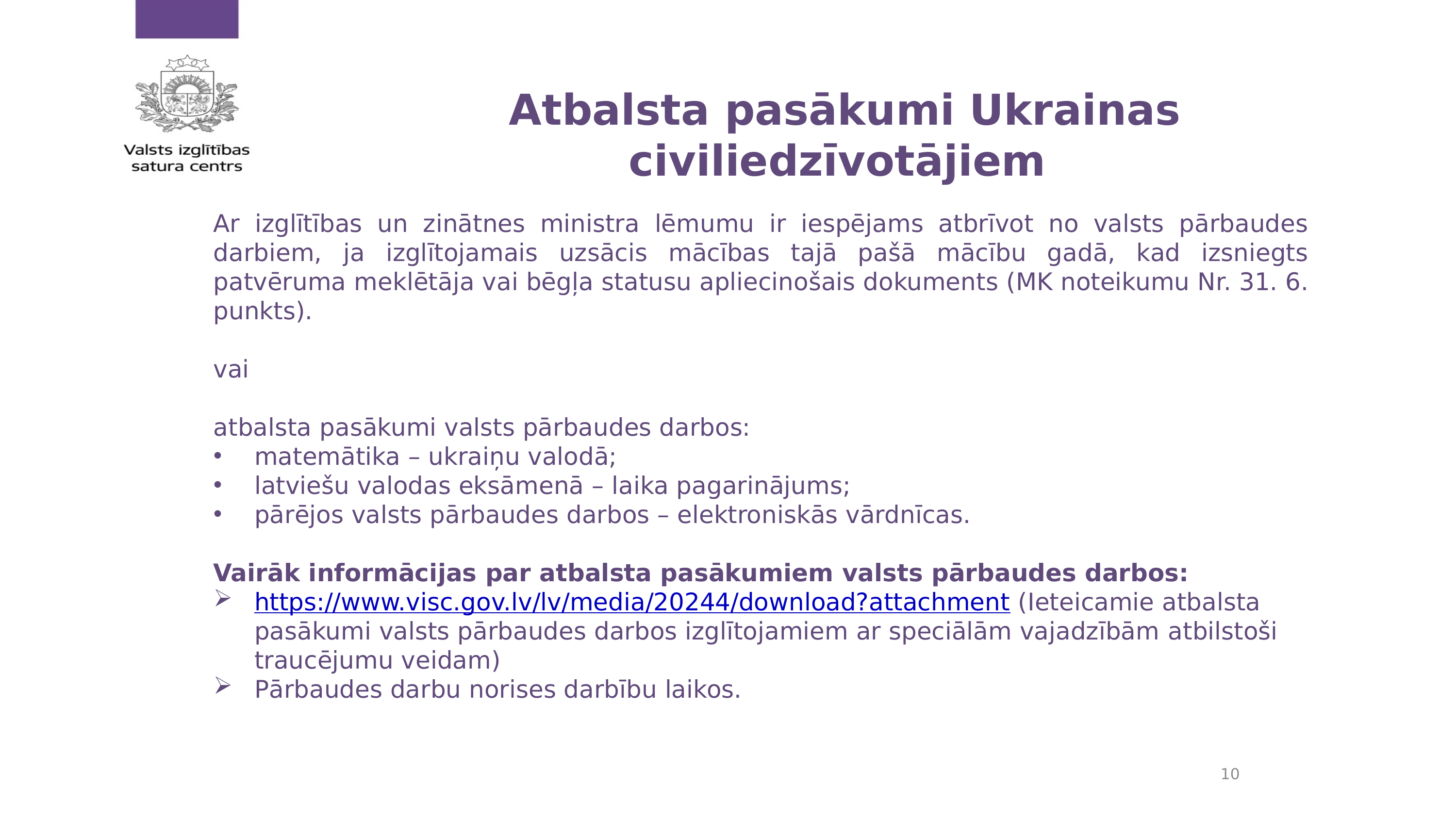

Atbalsta pasākumi Ukrainas civiliedzīvotājiem
Ar izglītības un zinātnes ministra lēmumu ir iespējams atbrīvot no valsts pārbaudes darbiem, ja izglītojamais uzsācis mācības tajā pašā mācību gadā, kad izsniegts patvēruma meklētāja vai bēgļa statusu apliecinošais dokuments (MK noteikumu Nr. 31. 6. punkts).

vai

atbalsta pasākumi valsts pārbaudes darbos:
matemātika – ukraiņu valodā;
latviešu valodas eksāmenā – laika pagarinājums;
pārējos valsts pārbaudes darbos – elektroniskās vārdnīcas.

Vairāk informācijas par atbalsta pasākumiem valsts pārbaudes darbos:
https://www.visc.gov.lv/lv/media/20244/download?attachment (Ieteicamie atbalsta pasākumi valsts pārbaudes darbos izglītojamiem ar speciālām vajadzībām atbilstoši traucējumu veidam)
Pārbaudes darbu norises darbību laikos.
10